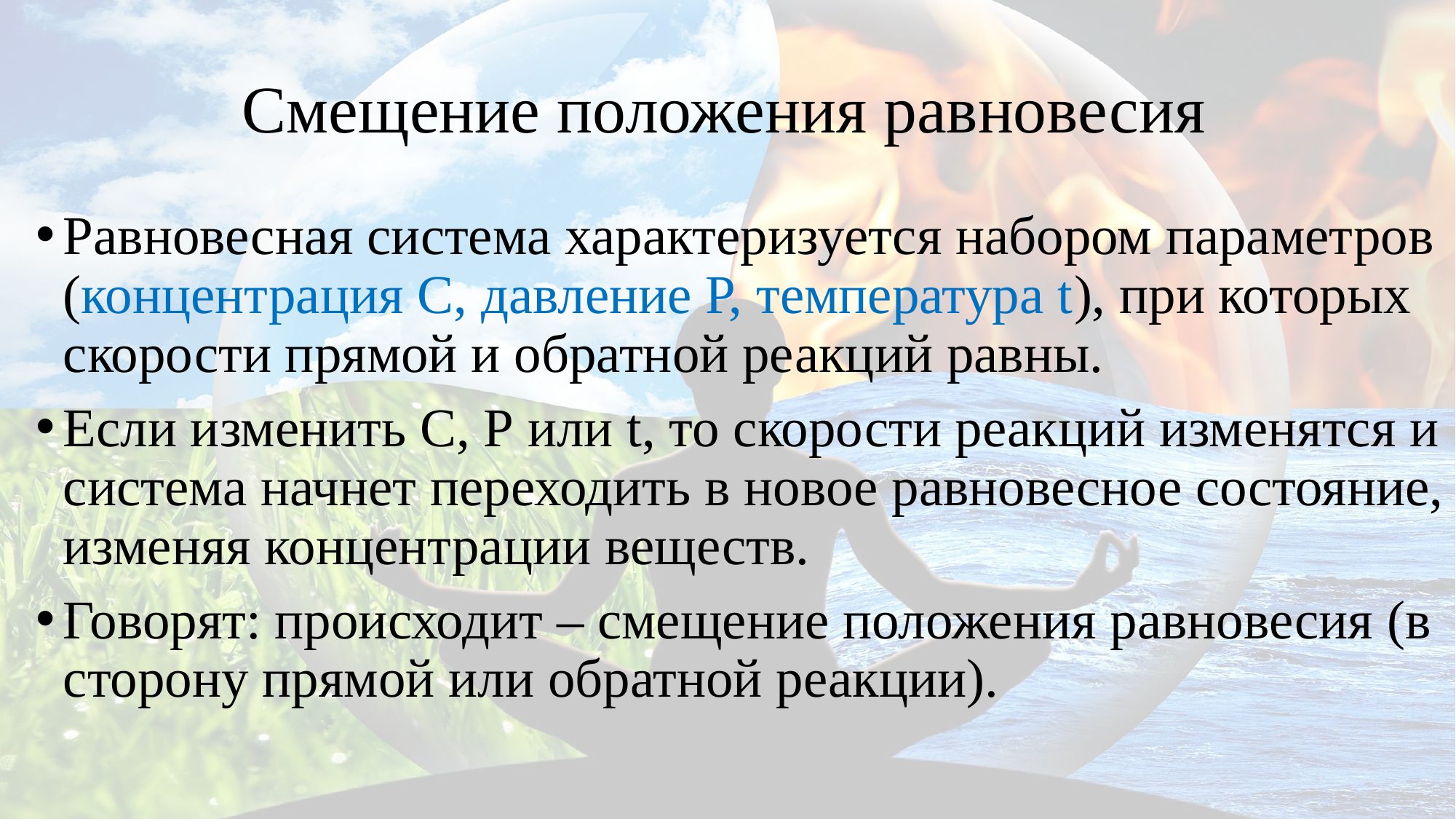

# Смещение положения равновесия
Равновесная система характеризуется набором параметров (концентрация C, давление Р, температура t), при которых скорости прямой и обратной реакций равны.
Если изменить С, Р или t, то скорости реакций изменятся и система начнет переходить в новое равновесное состояние, изменяя концентрации веществ.
Говорят: происходит – смещение положения равновесия (в сторону прямой или обратной реакции).